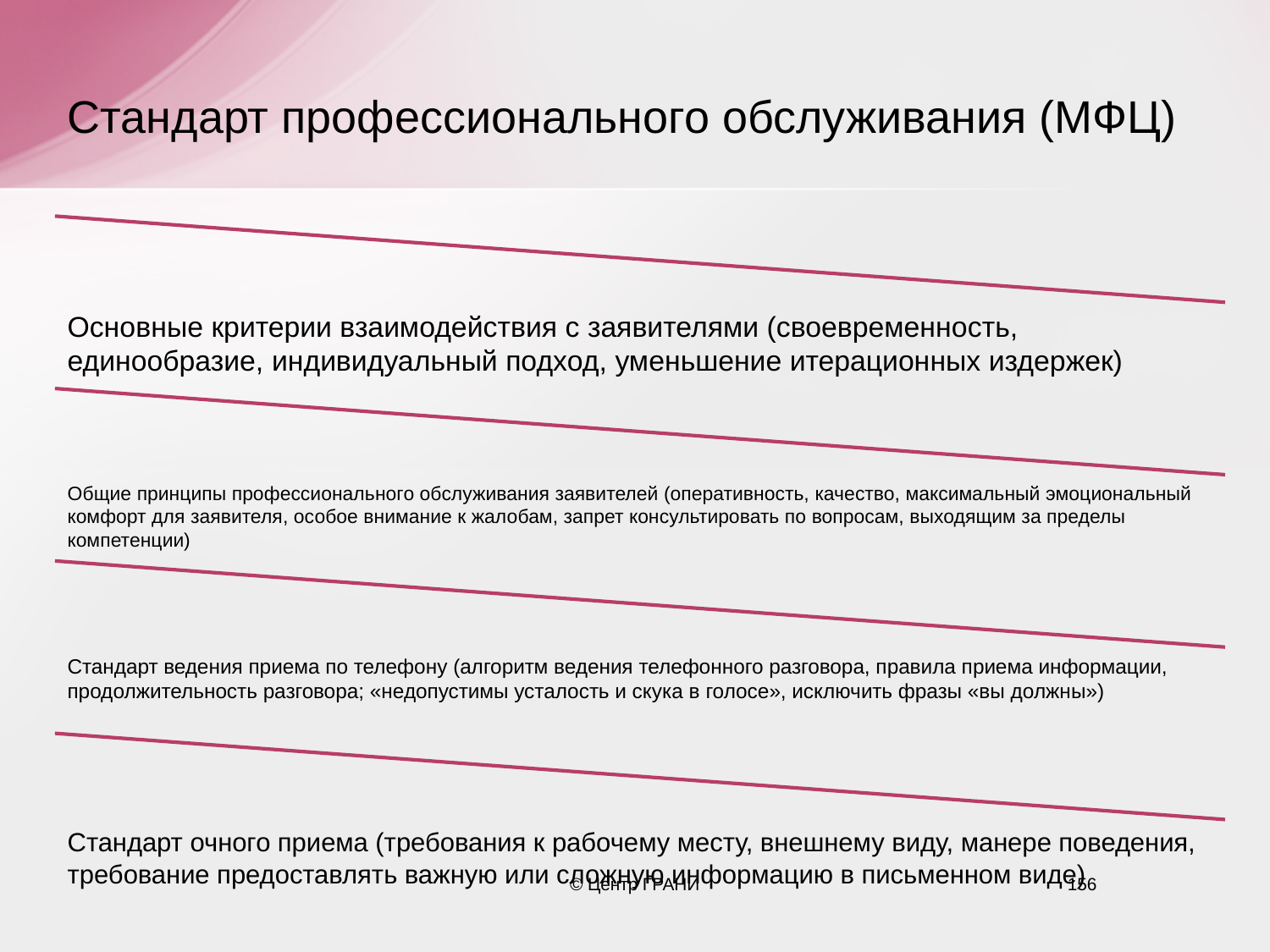

# Стандарт профессионального обслуживания (МФЦ)
Основные критерии взаимодействия с заявителями (своевременность, единообразие, индивидуальный подход, уменьшение итерационных издержек)
Общие принципы профессионального обслуживания заявителей (оперативность, качество, максимальный эмоциональный комфорт для заявителя, особое внимание к жалобам, запрет консультировать по вопросам, выходящим за пределы компетенции)
Стандарт ведения приема по телефону (алгоритм ведения телефонного разговора, правила приема информации, продолжительность разговора; «недопустимы усталость и скука в голосе», исключить фразы «вы должны»)
Стандарт очного приема (требования к рабочему месту, внешнему виду, манере поведения, требование предоставлять важную или сложную информацию в письменном виде)
© Центр ГРАНИ
156